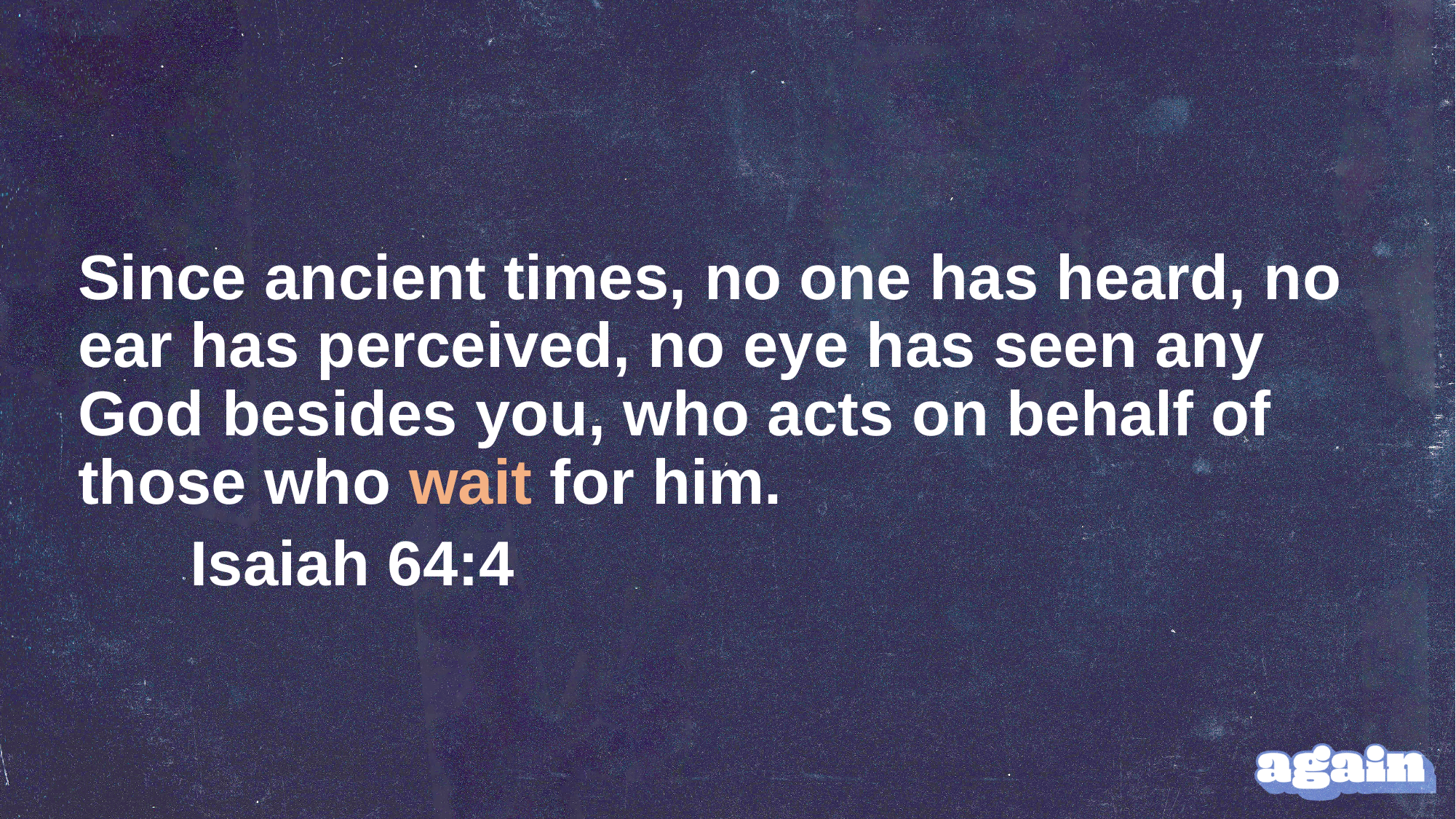

Since ancient times, no one has heard, no ear has perceived, no eye has seen any God besides you, who acts on behalf of those who wait for him.
									 Isaiah 64:4